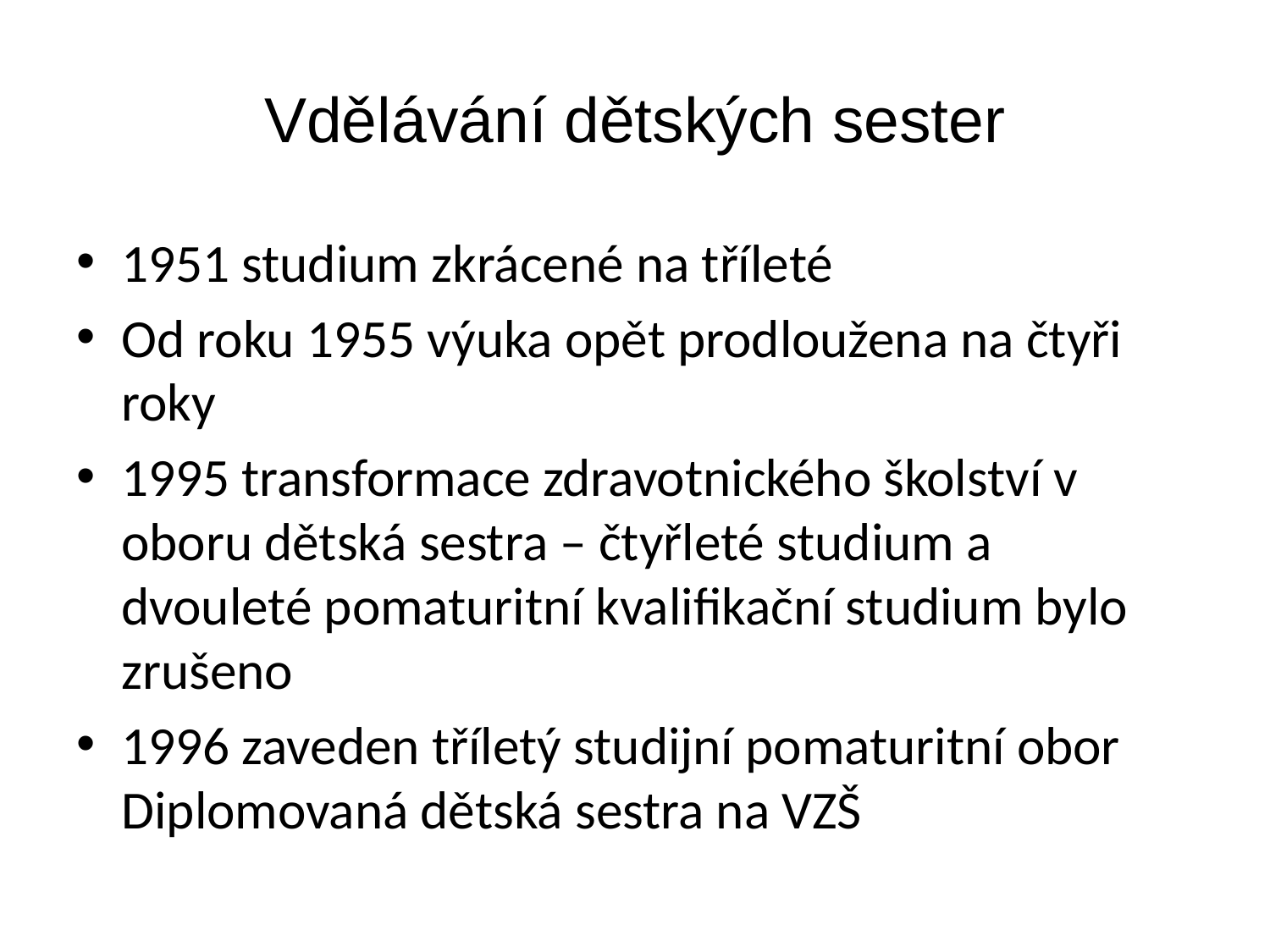

# Vdělávání dětských sester
1951 studium zkrácené na tříleté
Od roku 1955 výuka opět prodloužena na čtyři roky
1995 transformace zdravotnického školství v oboru dětská sestra – čtyřleté studium a dvouleté pomaturitní kvalifikační studium bylo zrušeno
1996 zaveden tříletý studijní pomaturitní obor Diplomovaná dětská sestra na VZŠ